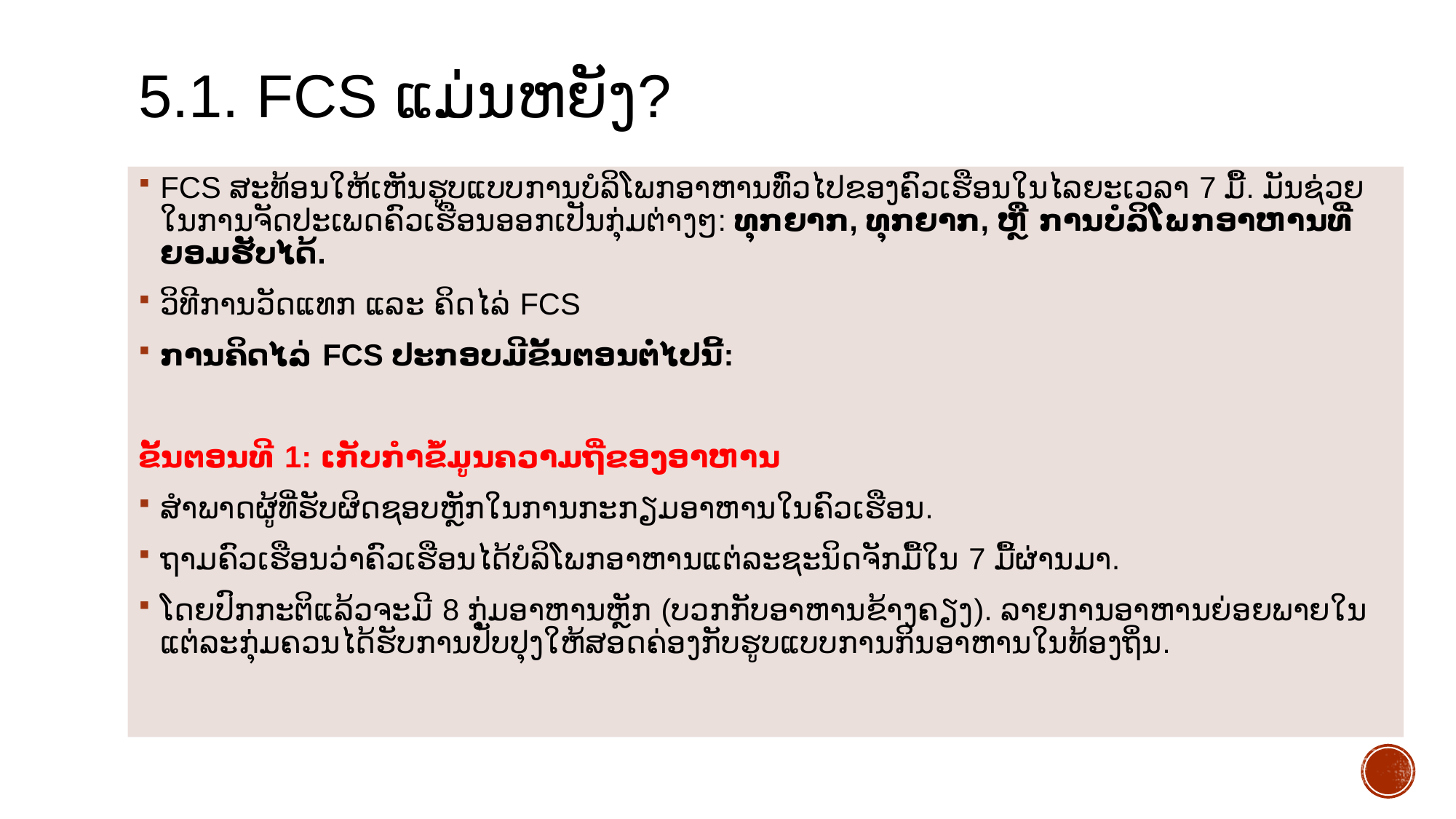

# 5.1. FCS ແມ່ນຫຍັງ?
FCS ສະທ້ອນໃຫ້ເຫັນຮູບແບບການບໍລິໂພກອາຫານທົ່ວໄປຂອງຄົວເຮືອນໃນໄລຍະເວລາ 7 ມື້. ມັນຊ່ວຍໃນການຈັດປະເພດຄົວເຮືອນອອກເປັນກຸ່ມຕ່າງໆ: ທຸກຍາກ, ທຸກຍາກ, ຫຼື ການບໍລິໂພກອາຫານທີ່ຍອມຮັບໄດ້.
ວິທີການວັດແທກ ແລະ ຄິດໄລ່ FCS
ການຄິດໄລ່ FCS ປະກອບມີຂັ້ນຕອນຕໍ່ໄປນີ້:

ຂັ້ນຕອນທີ 1: ເກັບກຳຂໍ້ມູນຄວາມຖີ່ຂອງອາຫານ
ສຳພາດຜູ້ທີ່ຮັບຜິດຊອບຫຼັກໃນການກະກຽມອາຫານໃນຄົວເຮືອນ.
ຖາມຄົວເຮືອນວ່າຄົວເຮືອນໄດ້ບໍລິໂພກອາຫານແຕ່ລະຊະນິດຈັກມື້ໃນ 7 ມື້ຜ່ານມາ.
ໂດຍປົກກະຕິແລ້ວຈະມີ 8 ກຸ່ມອາຫານຫຼັກ (ບວກກັບອາຫານຂ້າງຄຽງ). ລາຍການອາຫານຍ່ອຍພາຍໃນແຕ່ລະກຸ່ມຄວນໄດ້ຮັບການປັບປຸງໃຫ້ສອດຄ່ອງກັບຮູບແບບການກິນອາຫານໃນທ້ອງຖິ່ນ.